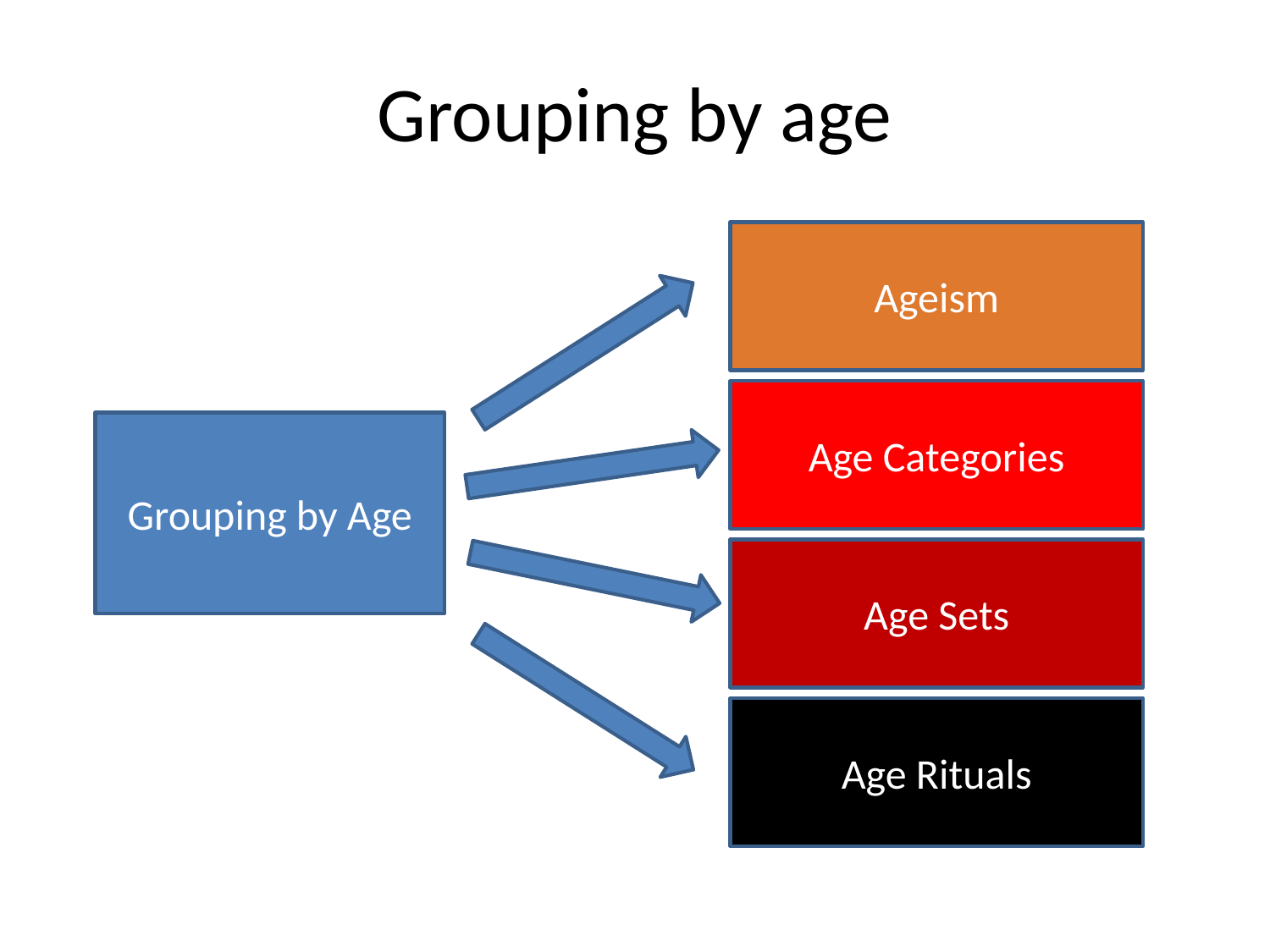

# Grouping by age
Ageism

Age Categories
Grouping by Age

Age Sets

Age Rituals